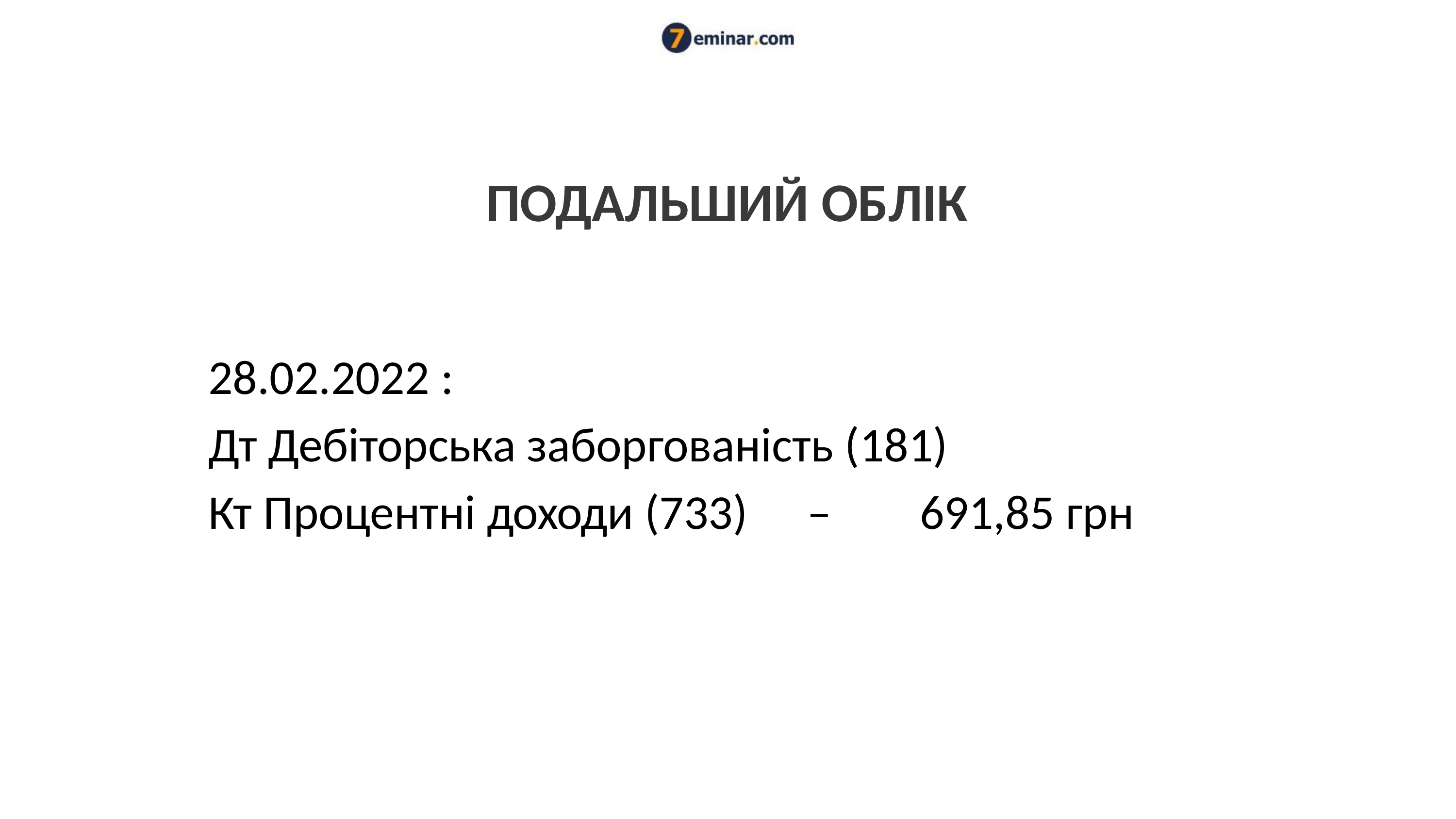

# ПОДАЛЬШИЙ ОБЛІК
28.02.2022 :
Дт Дебіторська заборгованість (181)
Кт Процентні доходи (733)	–	691,85 грн